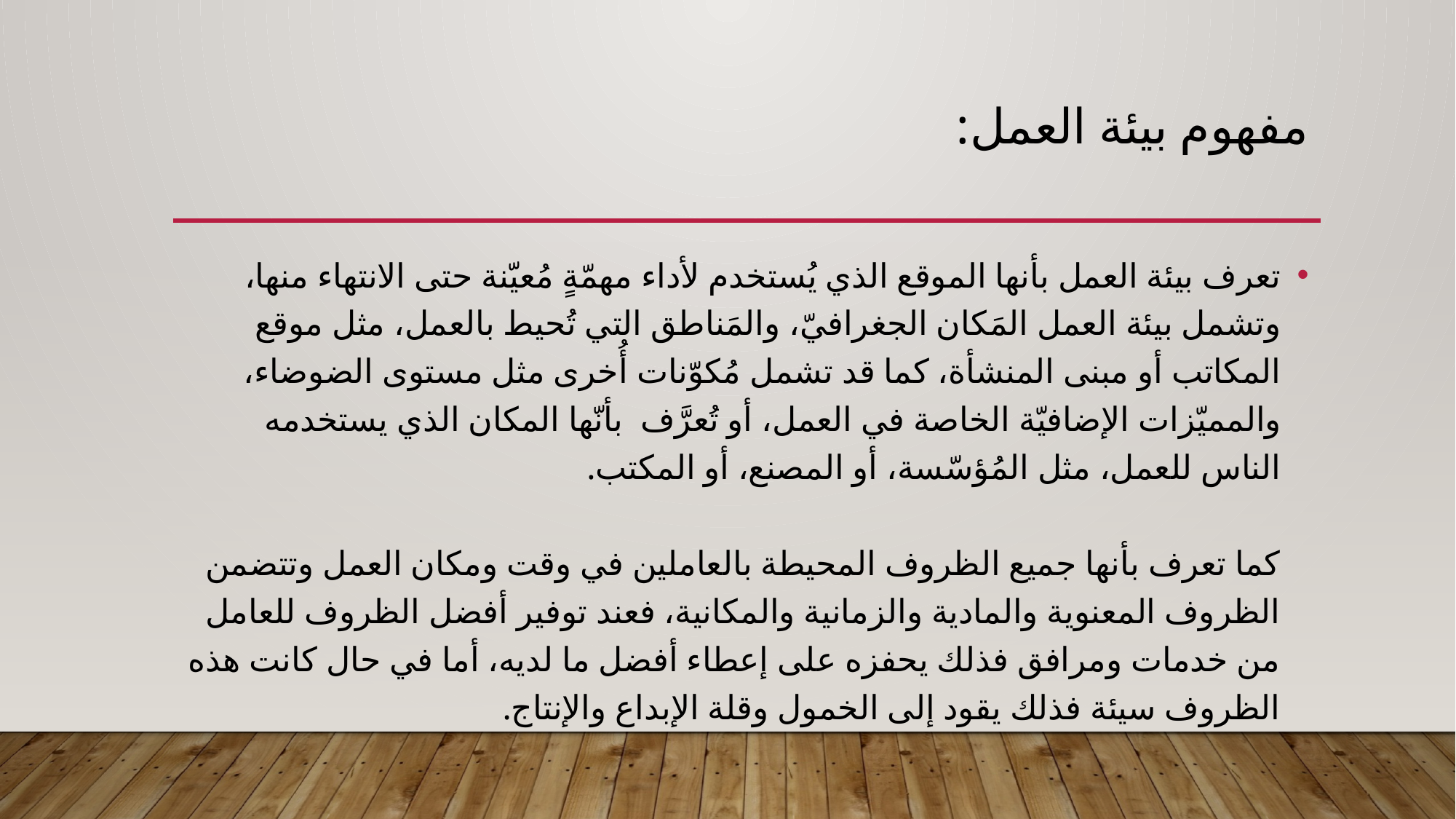

# مفهوم بيئة العمل:
تعرف بيئة العمل بأنها الموقع الذي يُستخدم لأداء مهمّةٍ مُعيّنة حتى الانتهاء منها، وتشمل بيئة العمل المَكان الجغرافيّ، والمَناطق التي تُحيط بالعمل، مثل موقع المكاتب أو مبنى المنشأة، كما قد تشمل مُكوّنات أُخرى مثل مستوى الضوضاء، والمميّزات الإضافيّة الخاصة في العمل، أو تُعرَّف  بأنّها المكان الذي يستخدمه الناس للعمل، مثل المُؤسّسة، أو المصنع، أو المكتب.
كما تعرف بأنها جميع الظروف المحيطة بالعاملين في وقت ومكان العمل وتتضمن الظروف المعنوية والمادية والزمانية والمكانية، فعند توفير أفضل الظروف للعامل من خدمات ومرافق فذلك يحفزه على إعطاء أفضل ما لديه، أما في حال كانت هذه الظروف سيئة فذلك يقود إلى الخمول وقلة الإبداع والإنتاج.